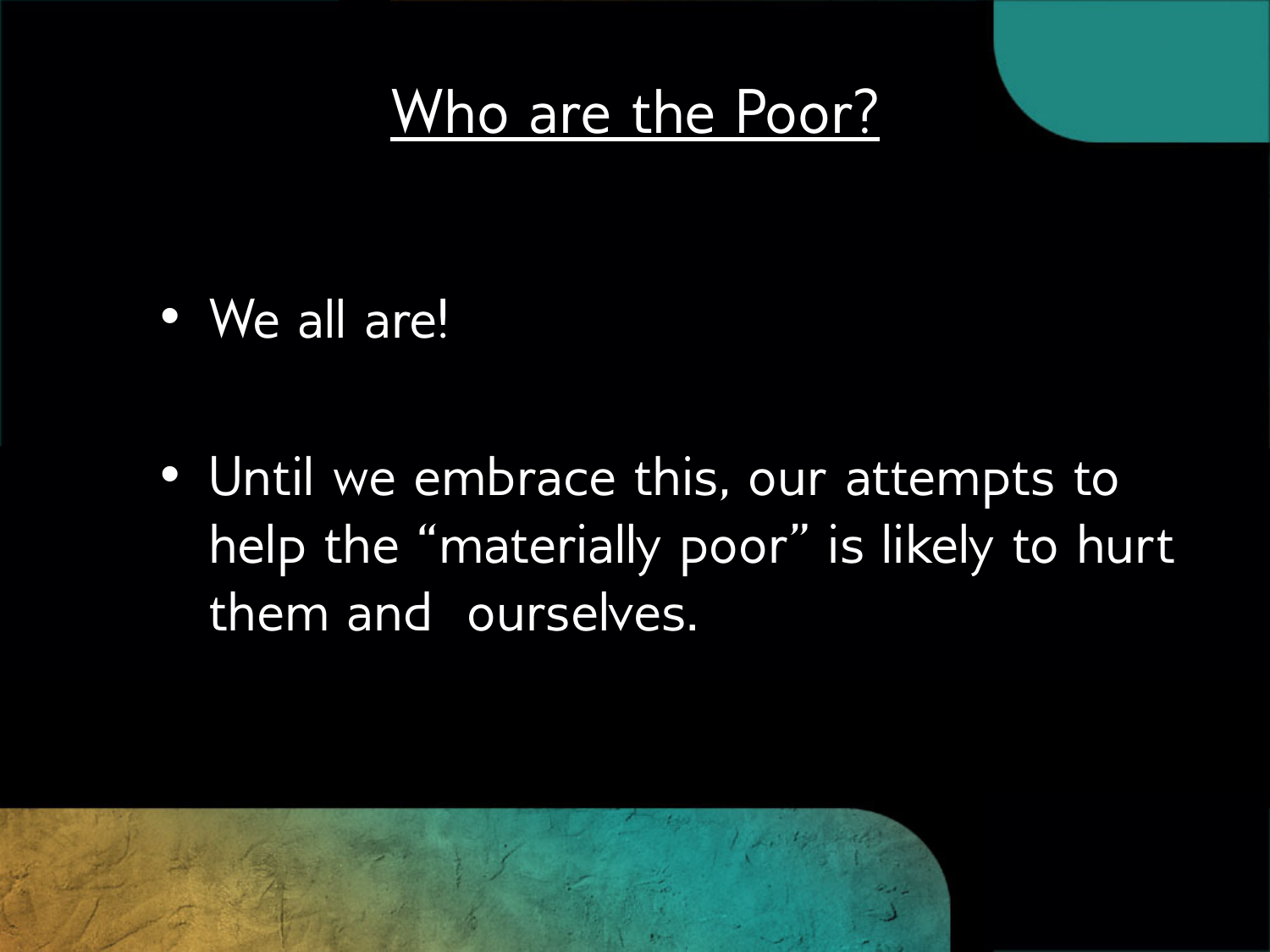

# Who are the Poor?
We all are!

Until we embrace this, our attempts to help the “materially poor” is likely to hurt them and  ourselves.